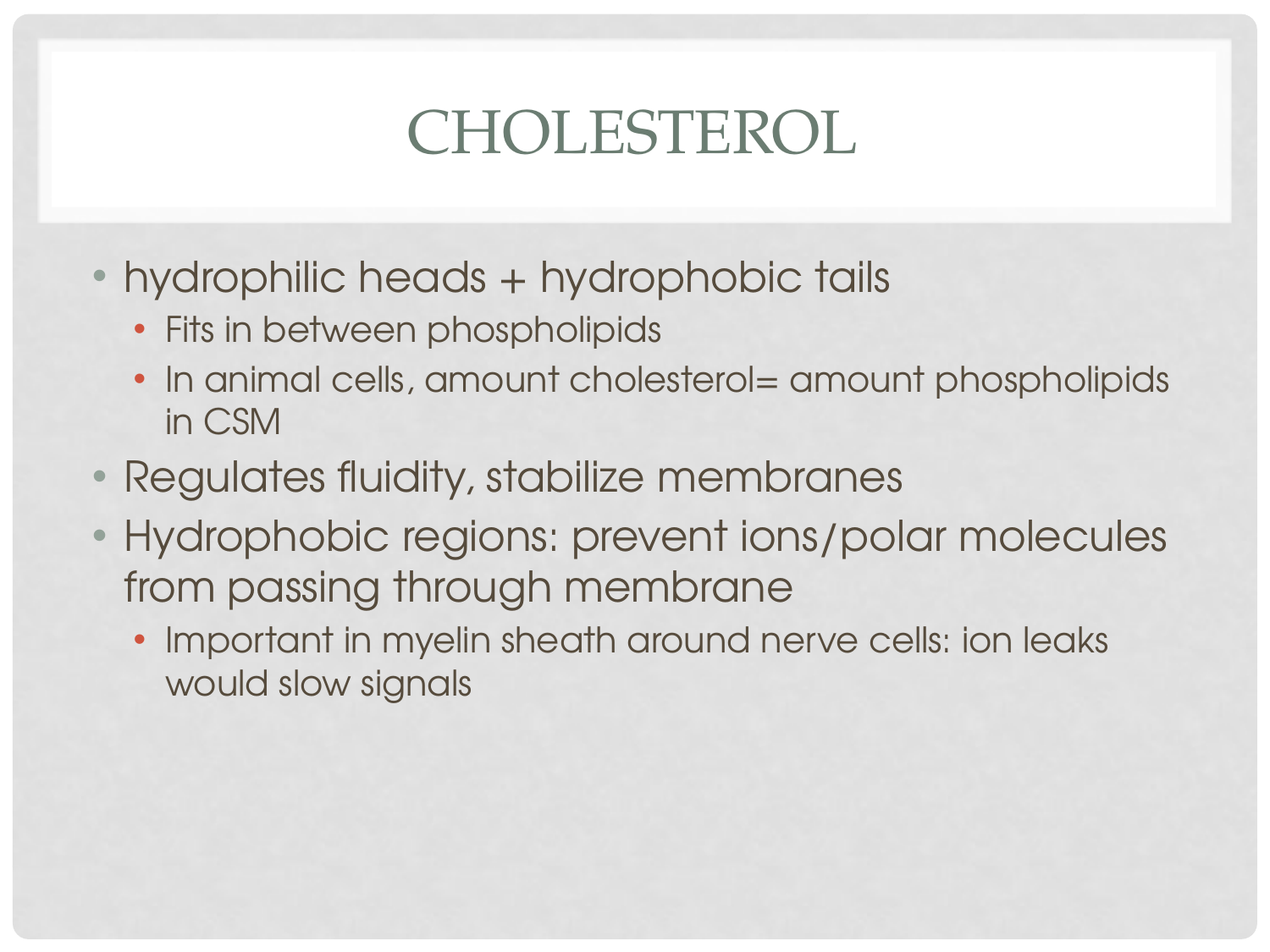

# Cholesterol
hydrophilic heads + hydrophobic tails
Fits in between phospholipids
In animal cells, amount cholesterol= amount phospholipids in CSM
Regulates fluidity, stabilize membranes
Hydrophobic regions: prevent ions/polar molecules from passing through membrane
Important in myelin sheath around nerve cells: ion leaks would slow signals